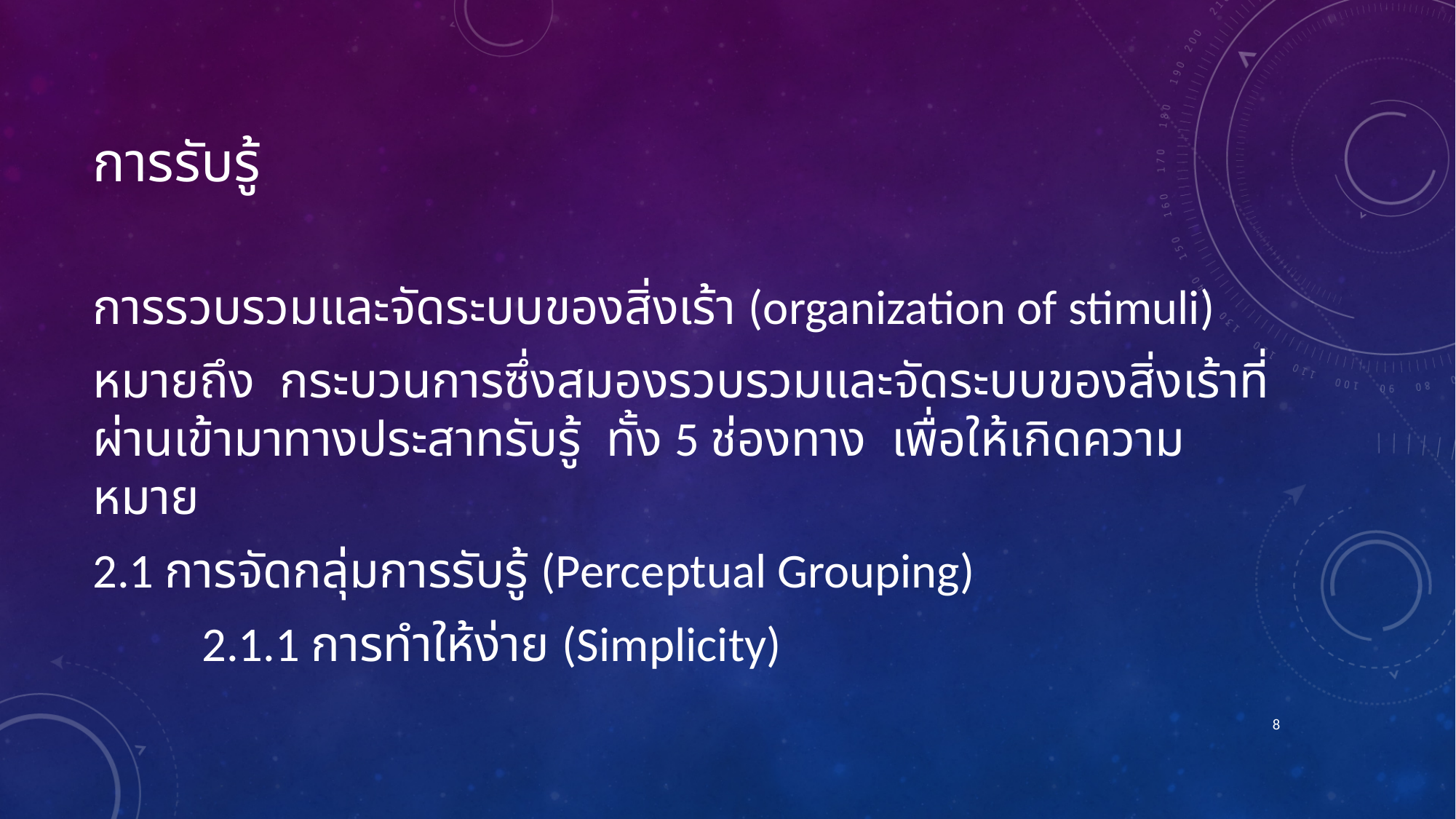

# การรับรู้
การรวบรวมและจัดระบบของสิ่งเร้า (organization of stimuli)
หมายถึง  กระบวนการซึ่งสมองรวบรวมและจัดระบบของสิ่งเร้าที่ผ่านเข้ามาทางประสาทรับรู้  ทั้ง 5 ช่องทาง  เพื่อให้เกิดความหมาย
2.1 การจัดกลุ่มการรับรู้ (Perceptual Grouping)
	2.1.1 การทำให้ง่าย (Simplicity)
8